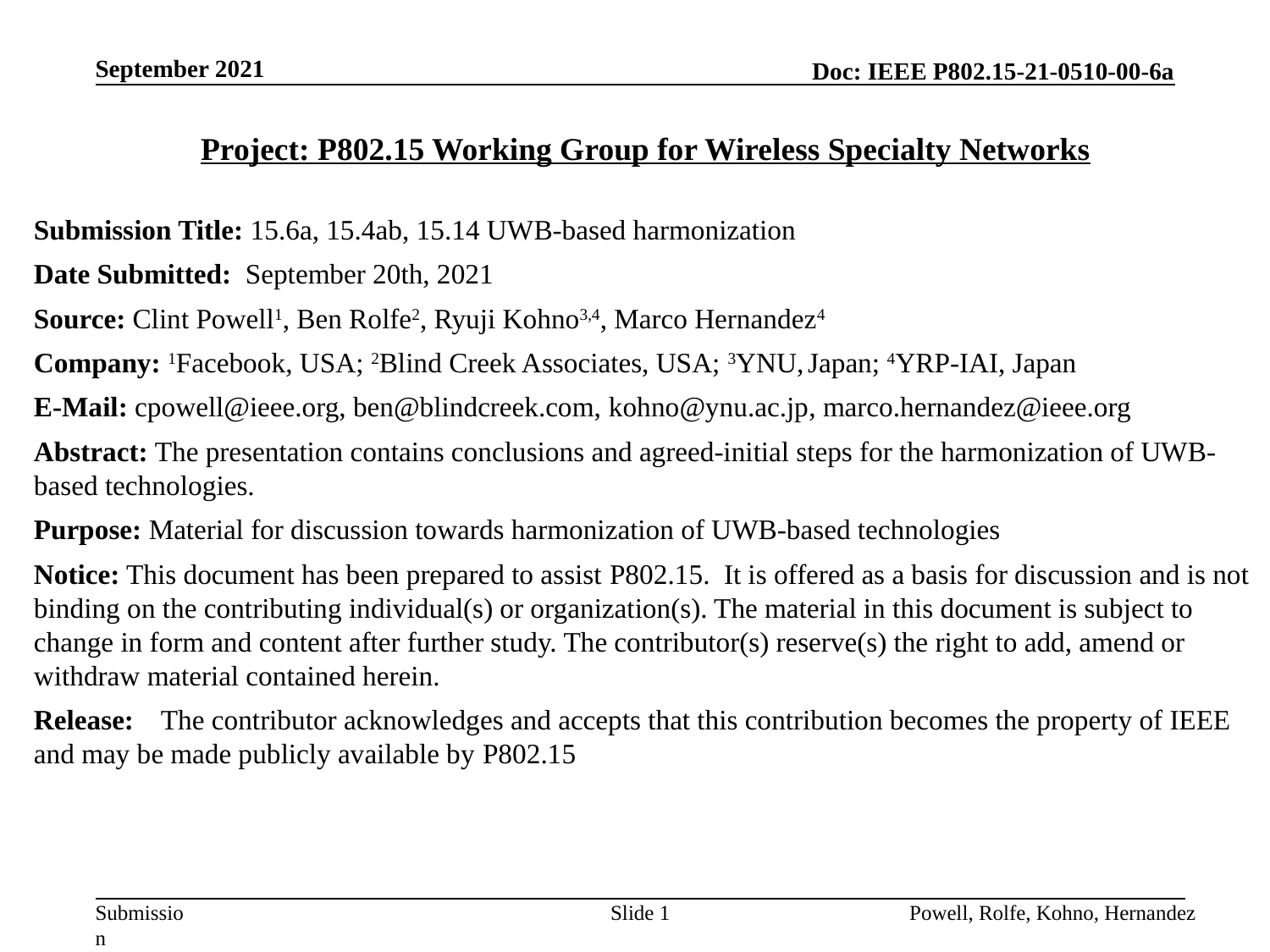

September 2021

Project: P802.15 Working Group for Wireless Specialty Networks

Submission Title: 15.6a, 15.4ab, 15.14 UWB-based harmonization
Date Submitted:  September 20th, 2021
Source: Clint Powell1, Ben Rolfe2, Ryuji Kohno3,4, Marco Hernandez4
Company: 1Facebook, USA; 2Blind Creek Associates, USA; 3YNU, Japan; 4YRP-IAI, Japan
E-Mail: cpowell@ieee.org, ben@blindcreek.com, kohno@ynu.ac.jp, marco.hernandez@ieee.org
Abstract: The presentation contains conclusions and agreed-initial steps for the harmonization of UWB-based technologies.
Purpose: Material for discussion towards harmonization of UWB-based technologies
Notice: This document has been prepared to assist P802.15.  It is offered as a basis for discussion and is not binding on the contributing individual(s) or organization(s). The material in this document is subject to change in form and content after further study. The contributor(s) reserve(s) the right to add, amend or withdraw material contained herein.
Release:	The contributor acknowledges and accepts that this contribution becomes the property of IEEE and may be made publicly available by P802.15
Slide 1
Powell, Rolfe, Kohno, Hernandez